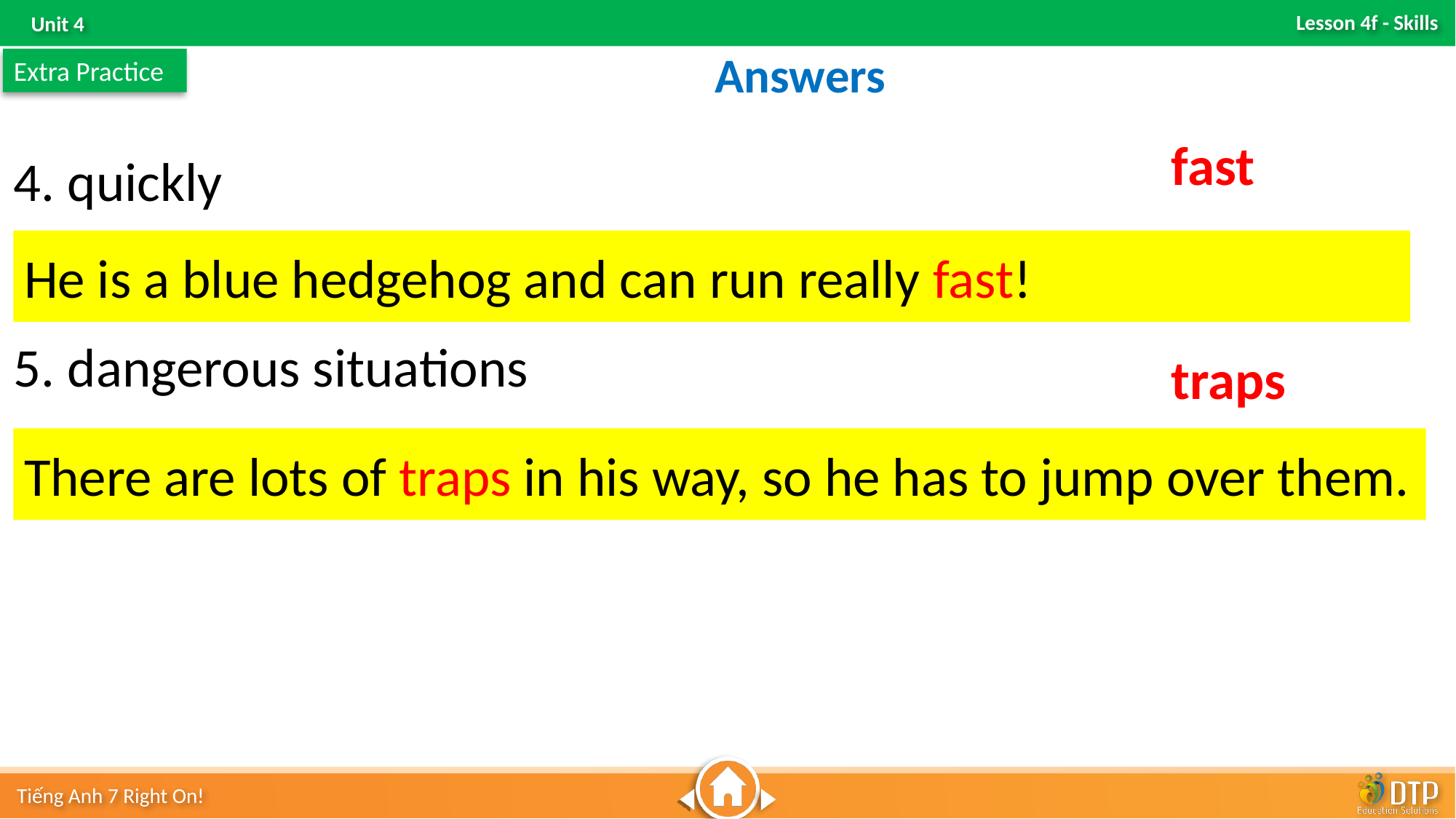

Answers
Extra Practice
fast
4. quickly

5. dangerous situations

He is a blue hedgehog and can run really fast!
traps
There are lots of traps in his way, so he has to jump over them.